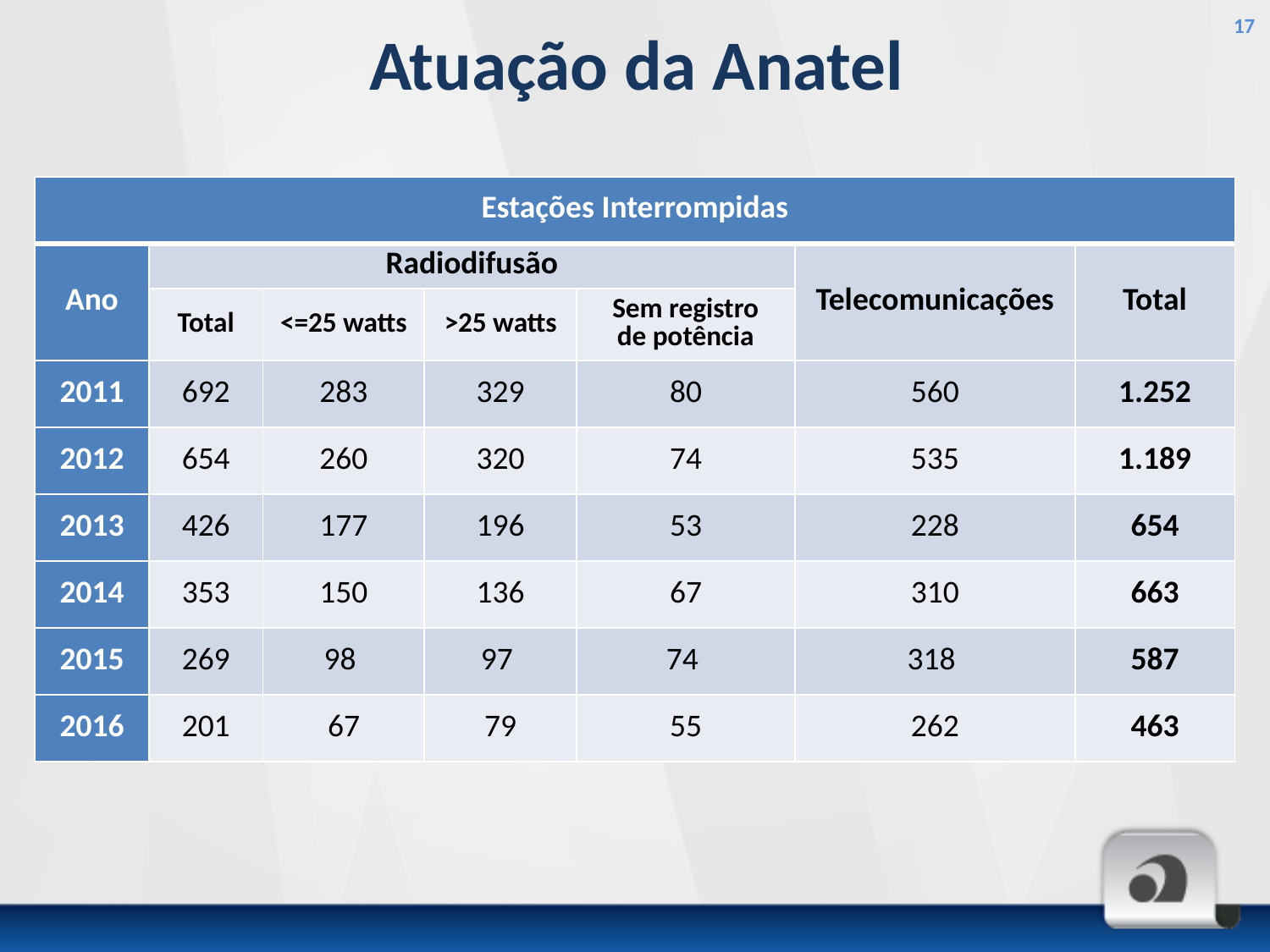

17
# Atuação da Anatel
| Estações Interrompidas |  |  |  |  |  |  |
| --- | --- | --- | --- | --- | --- | --- |
| Ano | Radiodifusão |  |  |  | Telecomunicações | Total |
|  | Total | <=25 watts | >25 watts | Sem registro de potência |  |  |
| 2011 | 692 | 283 | 329 | 80 | 560 | 1.252 |
| 2012 | 654 | 260 | 320 | 74 | 535 | 1.189 |
| 2013 | 426 | 177 | 196 | 53 | 228 | 654 |
| 2014 | 353 | 150 | 136 | 67 | 310 | 663 |
| 2015 | 269 | 98 | 97 | 74 | 318 | 587 |
| 2016 | 201 | 67 | 79 | 55 | 262 | 463 |